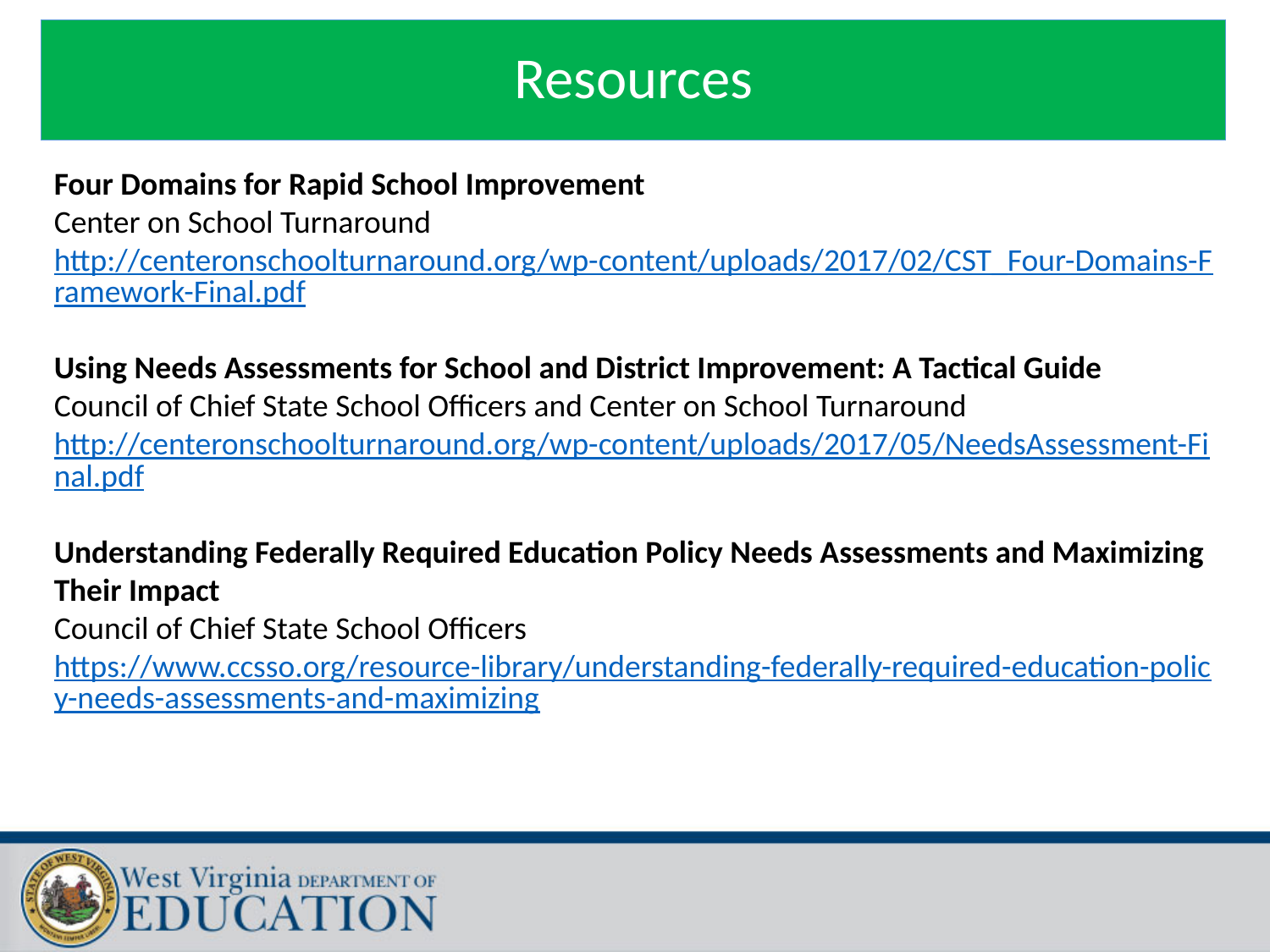

# Resources
Four Domains for Rapid School Improvement
Center on School Turnaround
http://centeronschoolturnaround.org/wp-content/uploads/2017/02/CST_Four-Domains-Framework-Final.pdf

Using Needs Assessments for School and District Improvement: A Tactical Guide
Council of Chief State School Officers and Center on School Turnaround
http://centeronschoolturnaround.org/wp-content/uploads/2017/05/NeedsAssessment-Final.pdf

Understanding Federally Required Education Policy Needs Assessments and Maximizing Their Impact
Council of Chief State School Officers
https://www.ccsso.org/resource-library/understanding-federally-required-education-policy-needs-assessments-and-maximizing